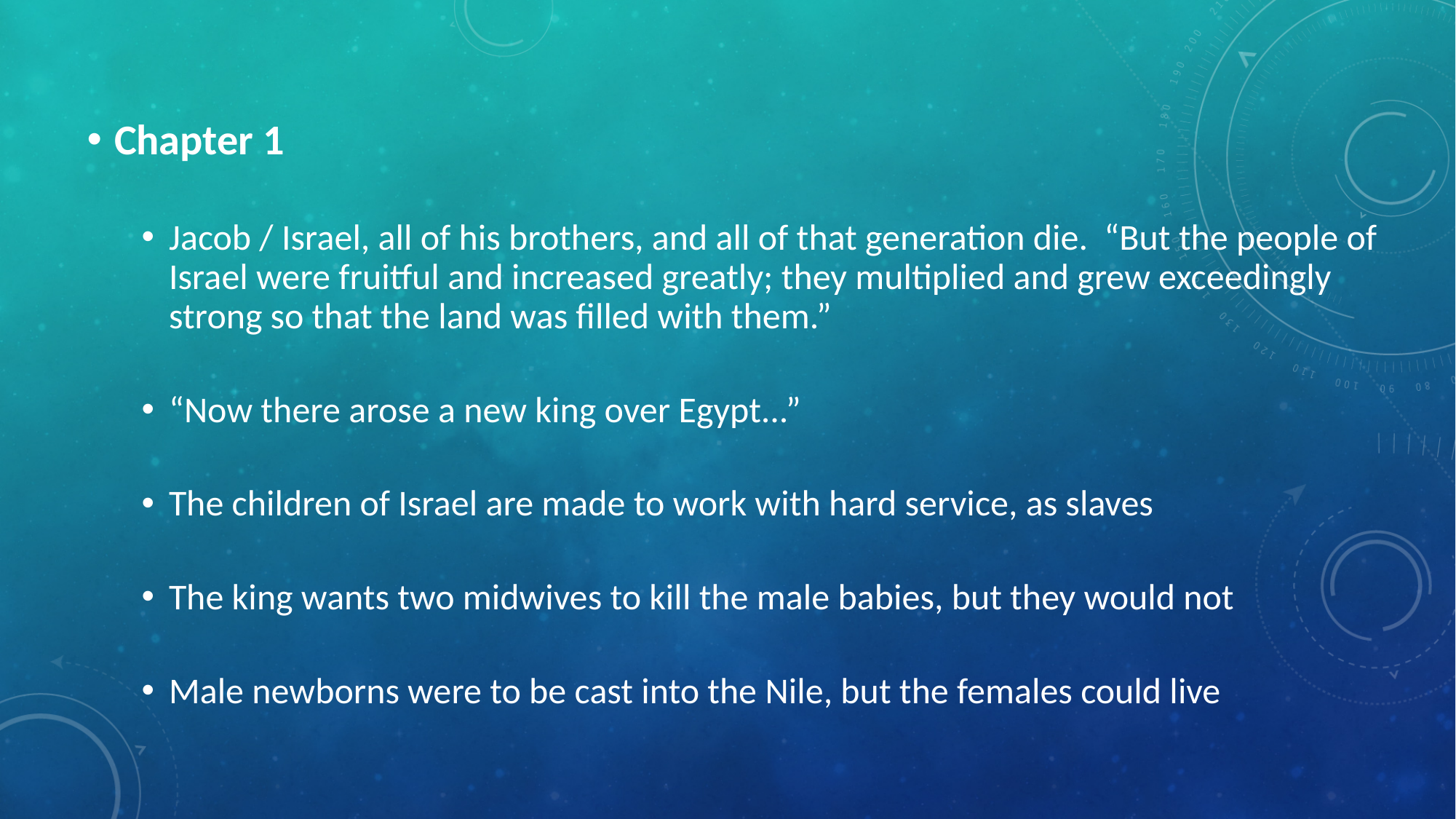

Chapter 1

Jacob / Israel, all of his brothers, and all of that generation die.  “But the people of Israel were fruitful and increased greatly; they multiplied and grew exceedingly strong so that the land was filled with them.”

“Now there arose a new king over Egypt...”

The children of Israel are made to work with hard service, as slaves

The king wants two midwives to kill the male babies, but they would not

Male newborns were to be cast into the Nile, but the females could live